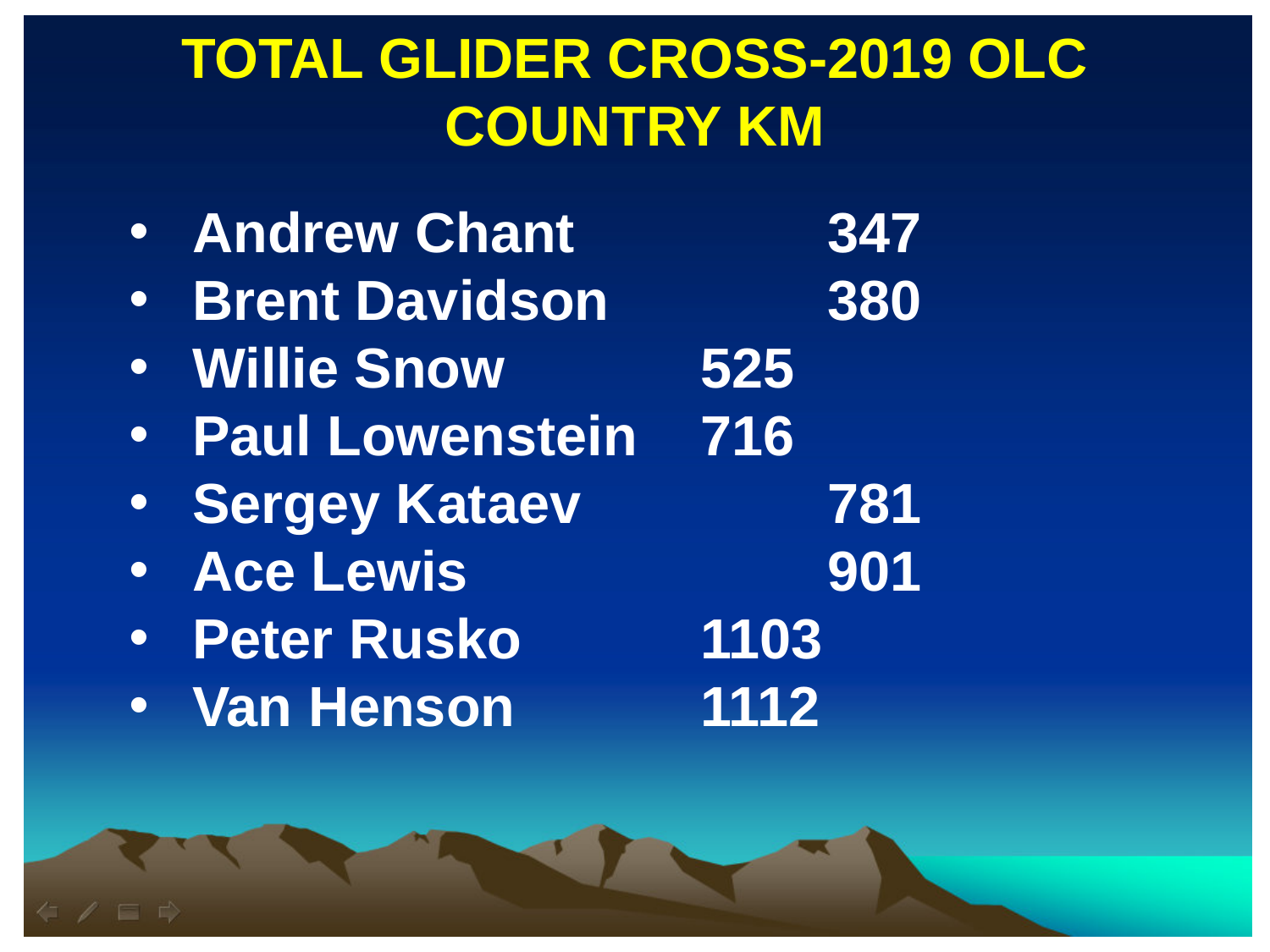

TOTAL GLIDER CROSS-2019 OLC COUNTRY KM
Andrew Chant 		347
Brent Davidson 		380
Willie Snow 		525
Paul Lowenstein 	716
Sergey Kataev 		781
Ace Lewis 			901
Peter Rusko 		1103
Van Henson 		1112